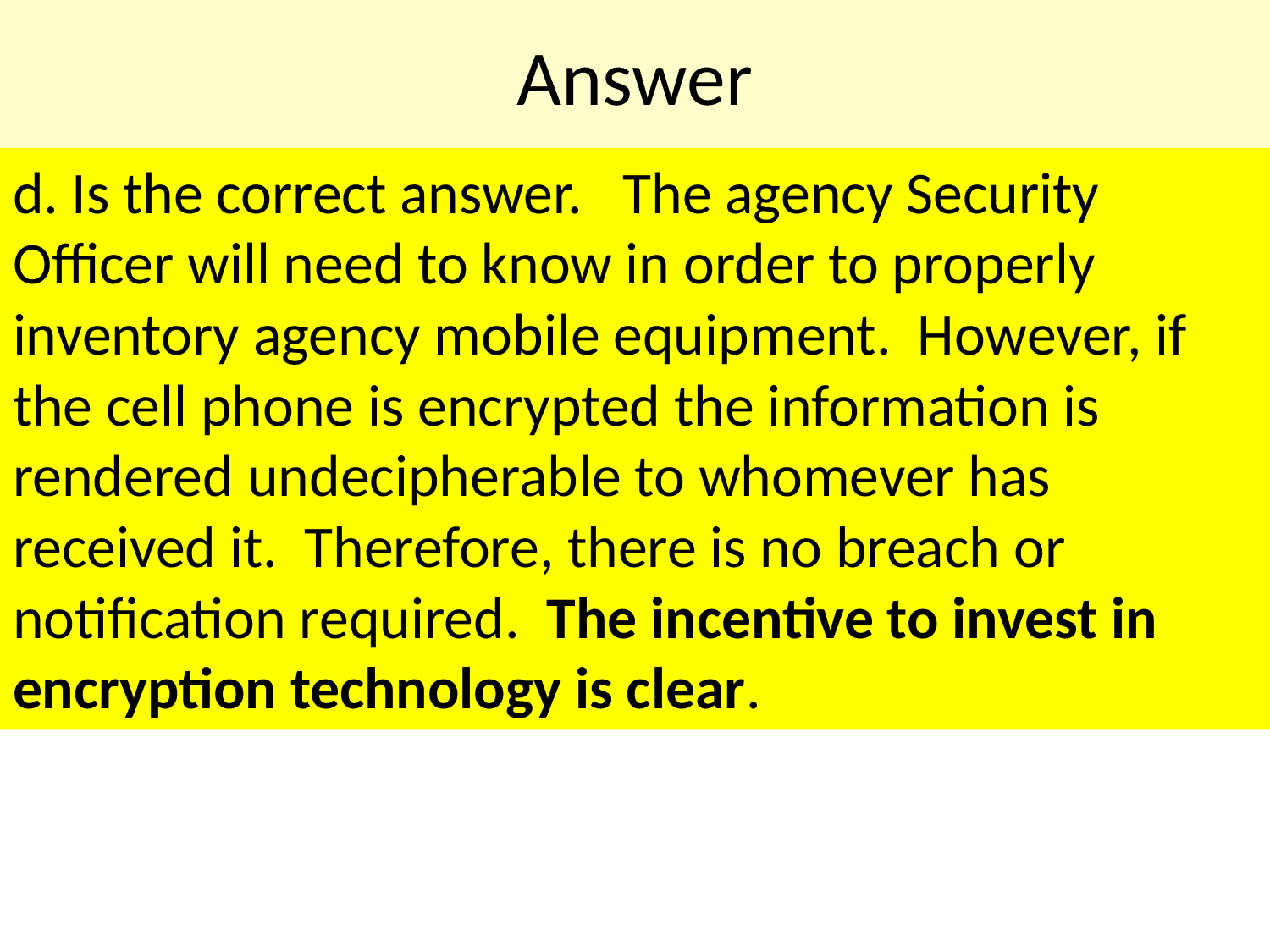

# Answer
d. Is the correct answer.   The agency Security Officer will need to know in order to properly inventory agency mobile equipment.  However, if the cell phone is encrypted the information is rendered undecipherable to whomever has received it.  Therefore, there is no breach or notification required.  The incentive to invest in encryption technology is clear.